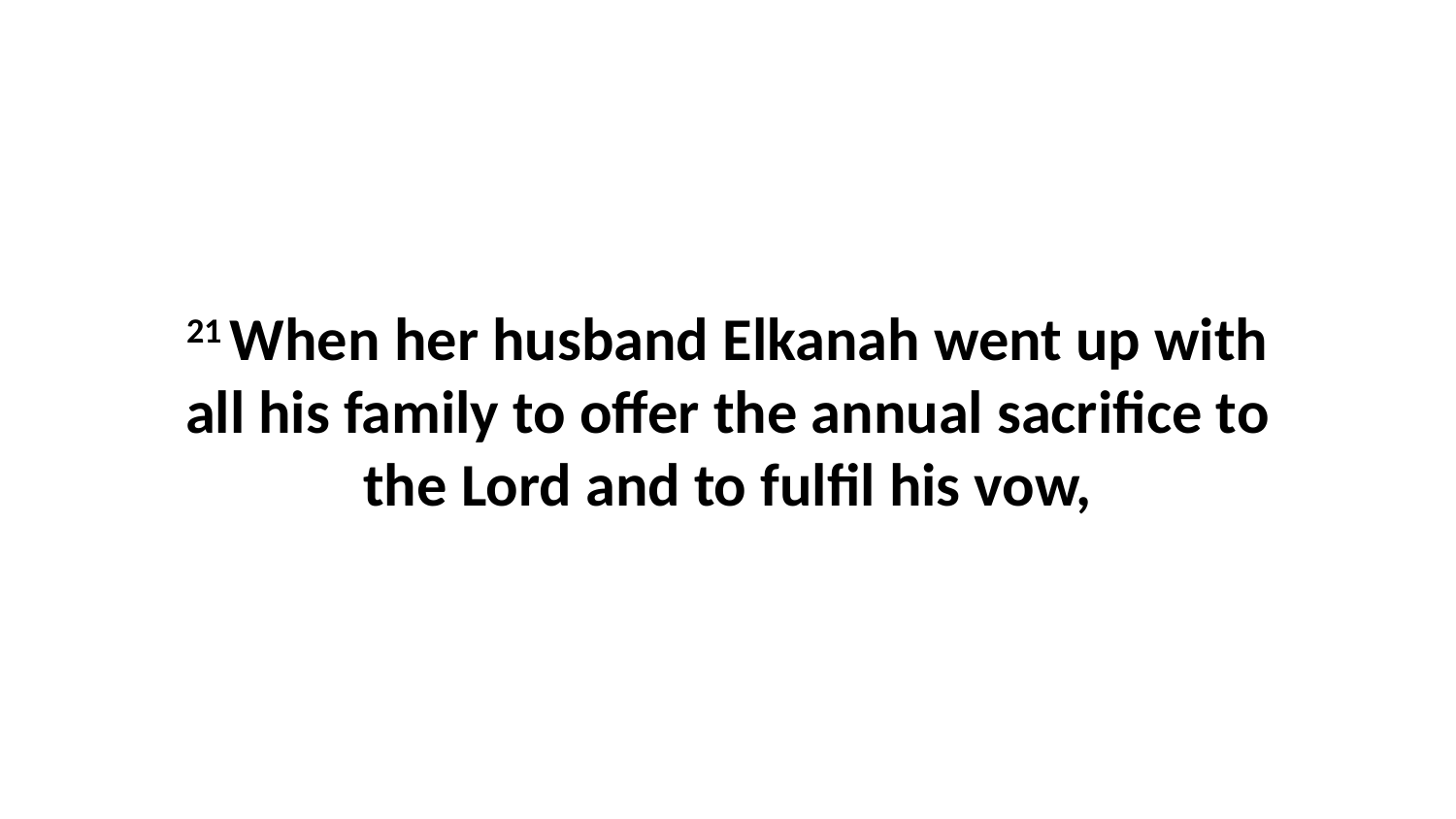

21 When her husband Elkanah went up with all his family to offer the annual sacrifice to the Lord and to fulfil his vow,